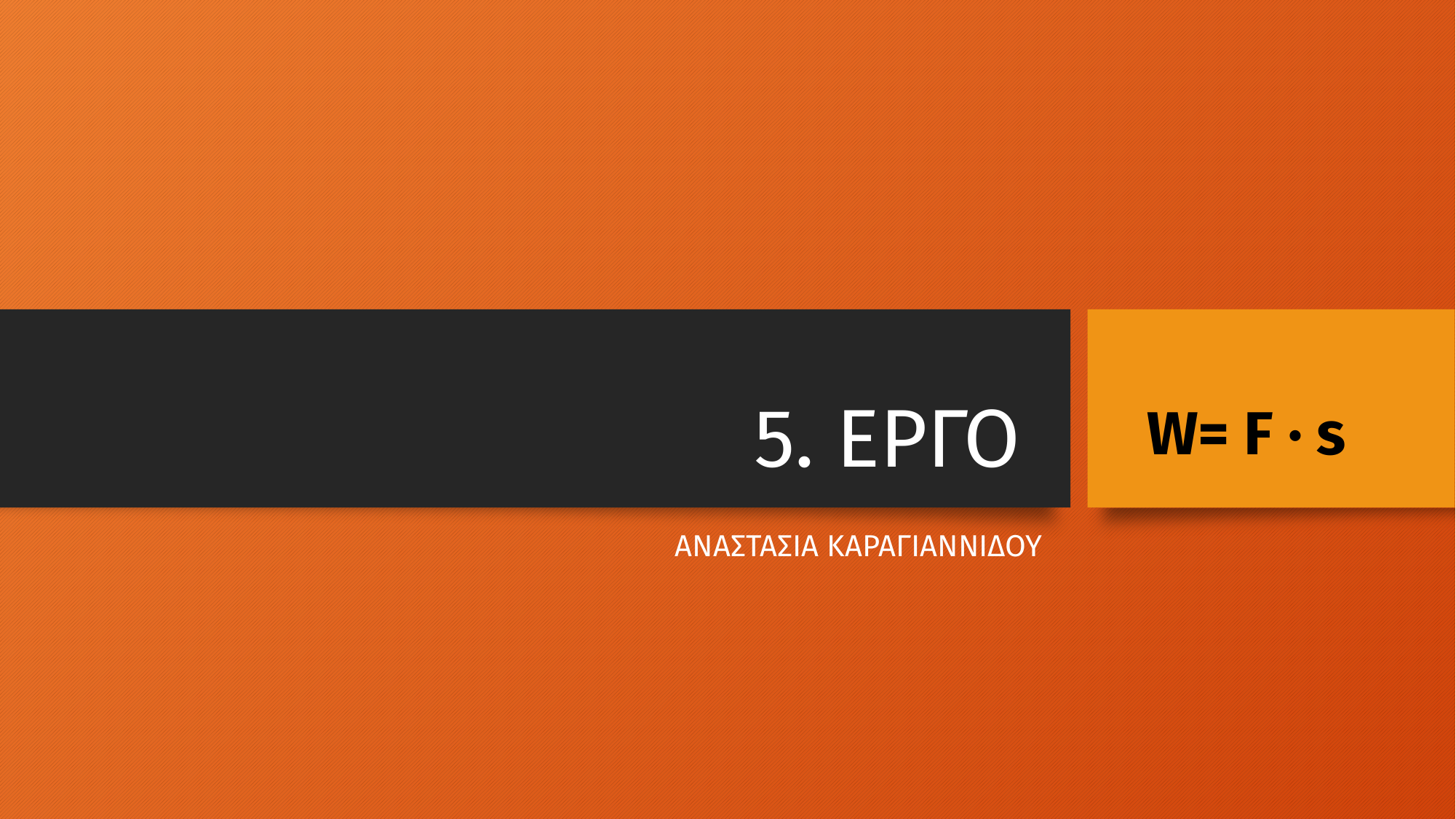

# 5. ΕΡΓΟ
W= F · s
ΑΝΑΣΤΑΣΙΑ ΚΑΡΑΓΙΑΝΝΙΔΟΥ